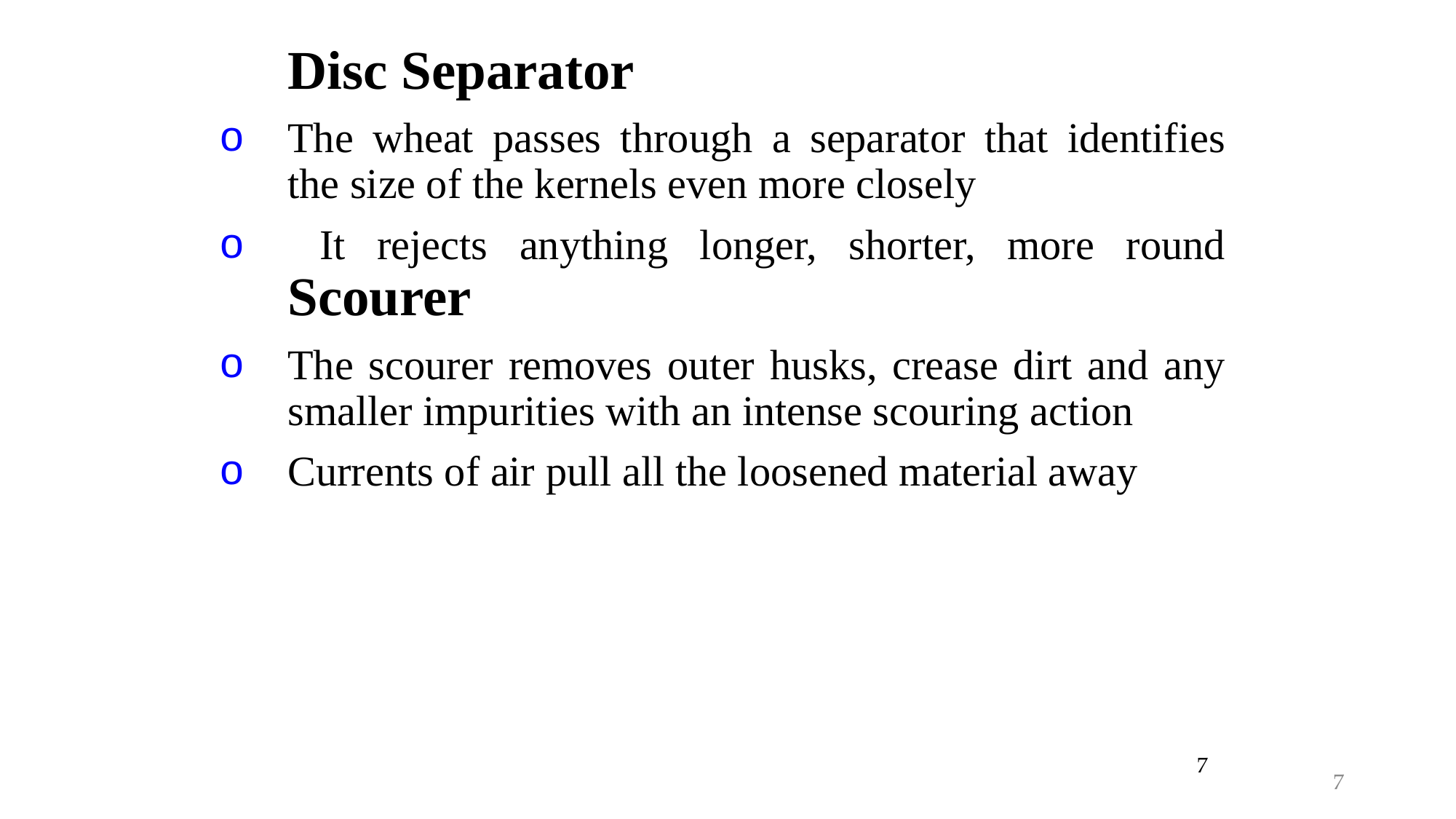

Disc Separator
The wheat passes through a separator that identifies the size of the kernels even more closely
 It rejects anything longer, shorter, more round Scourer
The scourer removes outer husks, crease dirt and any smaller impurities with an intense scouring action
Currents of air pull all the loosened material away
7
7